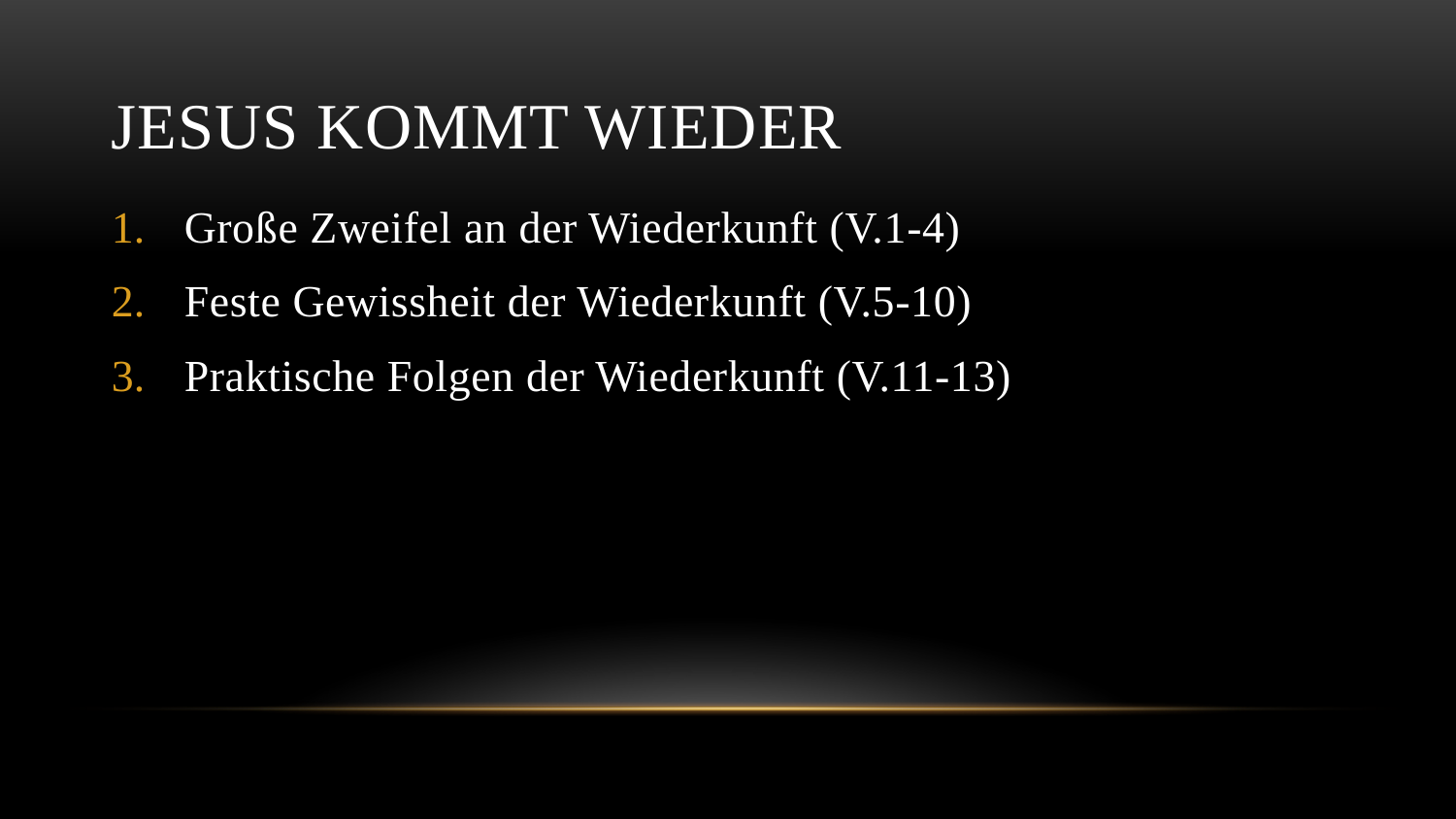

# Jesus kommt wieder
Große Zweifel an der Wiederkunft (V.1-4)
Feste Gewissheit der Wiederkunft (V.5-10)
Praktische Folgen der Wiederkunft (V.11-13)